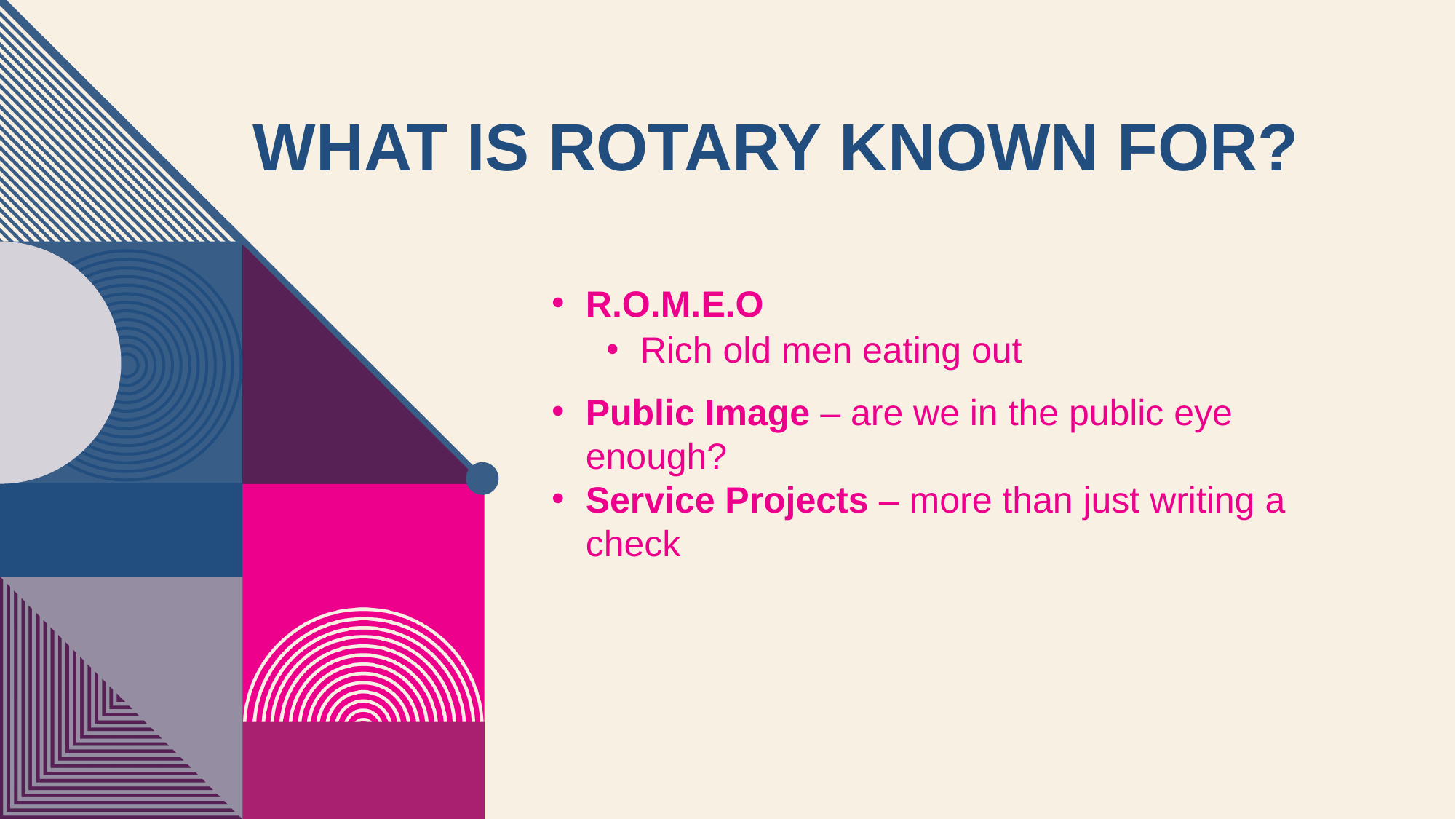

# What is rotary known for?
R.O.M.E.O
Rich old men eating out

Public Image – are we in the public eye enough?
Service Projects – more than just writing a check